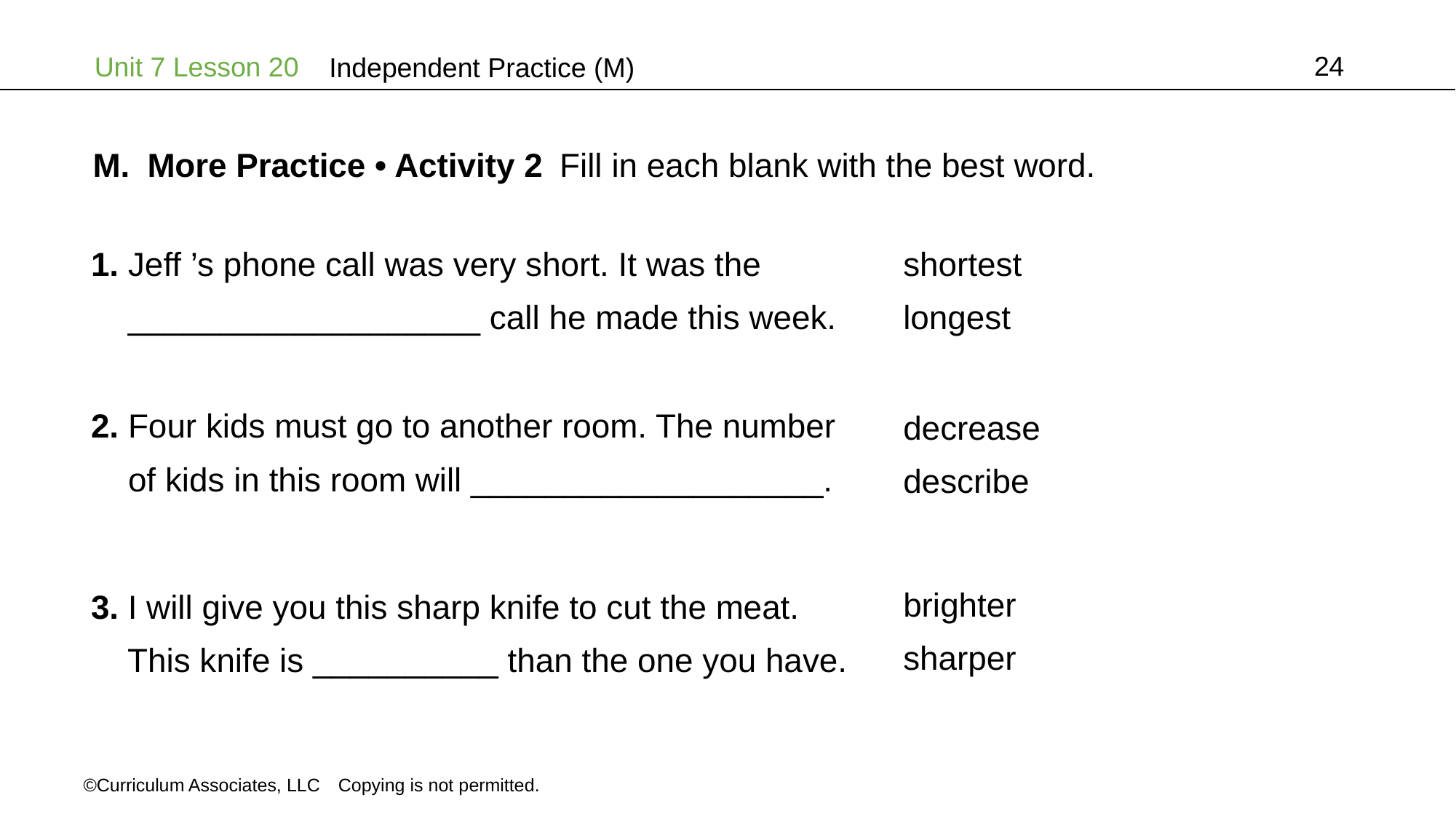

24
Independent Practice (M)
More Practice • Activity 2 Fill in each blank with the best word.

1. Jeff ’s phone call was very short. It was the
    ___________________ call he made this week.
shortest
longest
decrease
describe
2. Four kids must go to another room. The number
    of kids in this room will ___________________.
3. I will give you this sharp knife to cut the meat.
    This knife is __________ than the one you have.
brighter
sharper